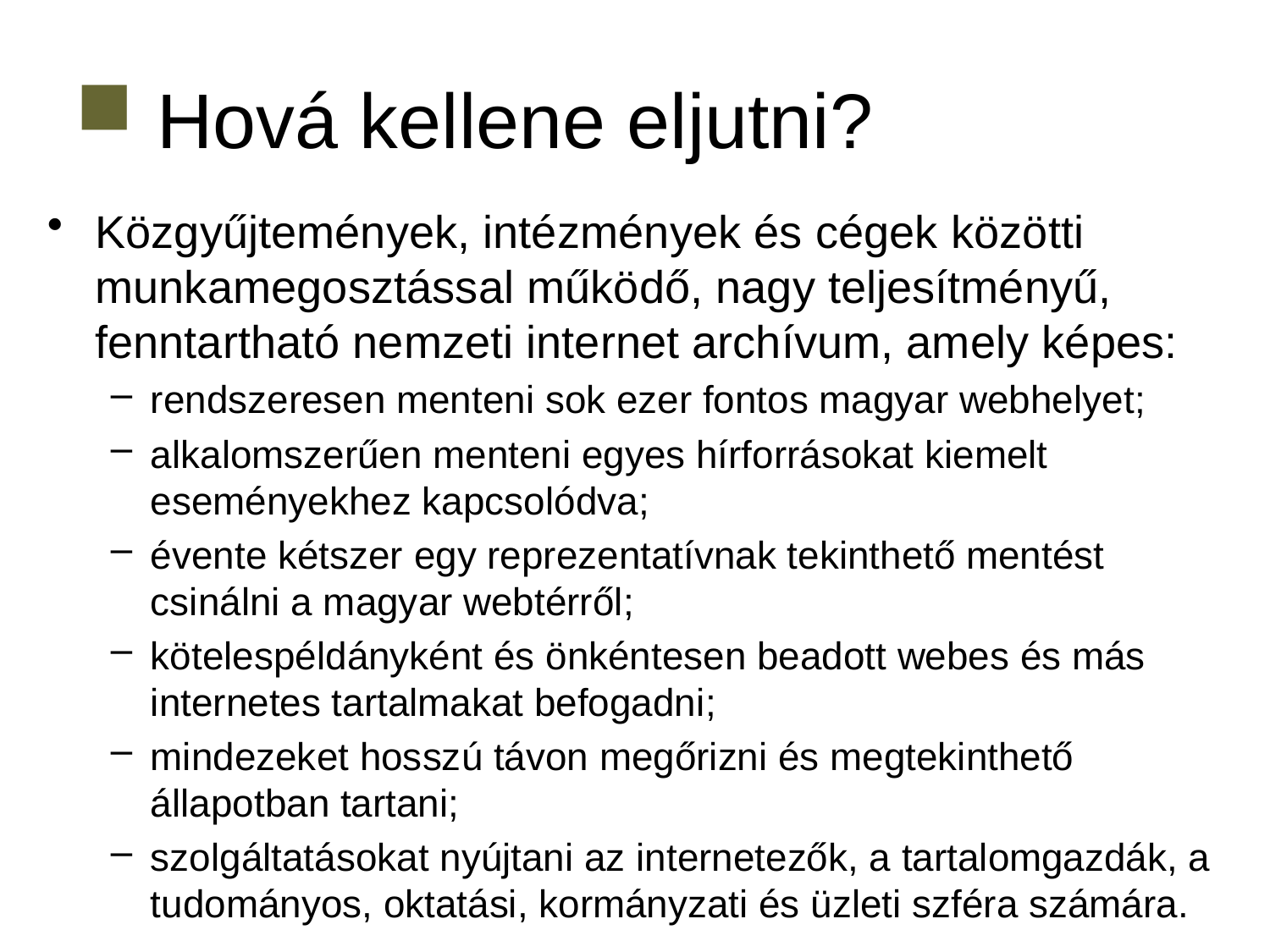

Hová kellene eljutni?
Közgyűjtemények, intézmények és cégek közötti munkamegosztással működő, nagy teljesítményű, fenntartható nemzeti internet archívum, amely képes:
rendszeresen menteni sok ezer fontos magyar webhelyet;
alkalomszerűen menteni egyes hírforrásokat kiemelt eseményekhez kapcsolódva;
évente kétszer egy reprezentatívnak tekinthető mentést csinálni a magyar webtérről;
kötelespéldányként és önkéntesen beadott webes és más internetes tartalmakat befogadni;
mindezeket hosszú távon megőrizni és megtekinthető állapotban tartani;
szolgáltatásokat nyújtani az internetezők, a tartalomgazdák, a tudományos, oktatási, kormányzati és üzleti szféra számára.